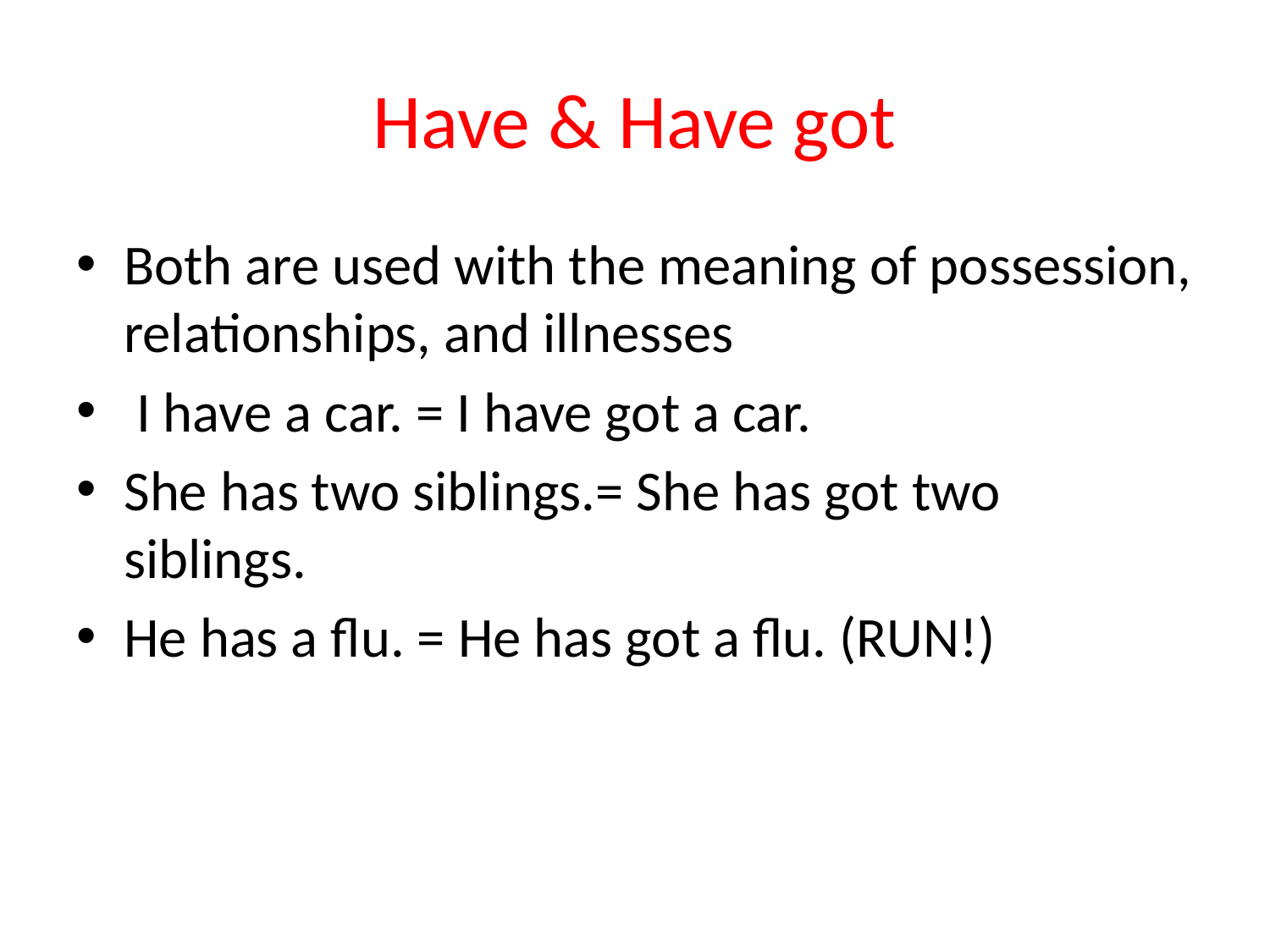

# Have & Have got
Both are used with the meaning of possession, relationships, and illnesses
 I have a car. = I have got a car.
She has two siblings.= She has got two siblings.
He has a flu. = He has got a flu. (RUN!)